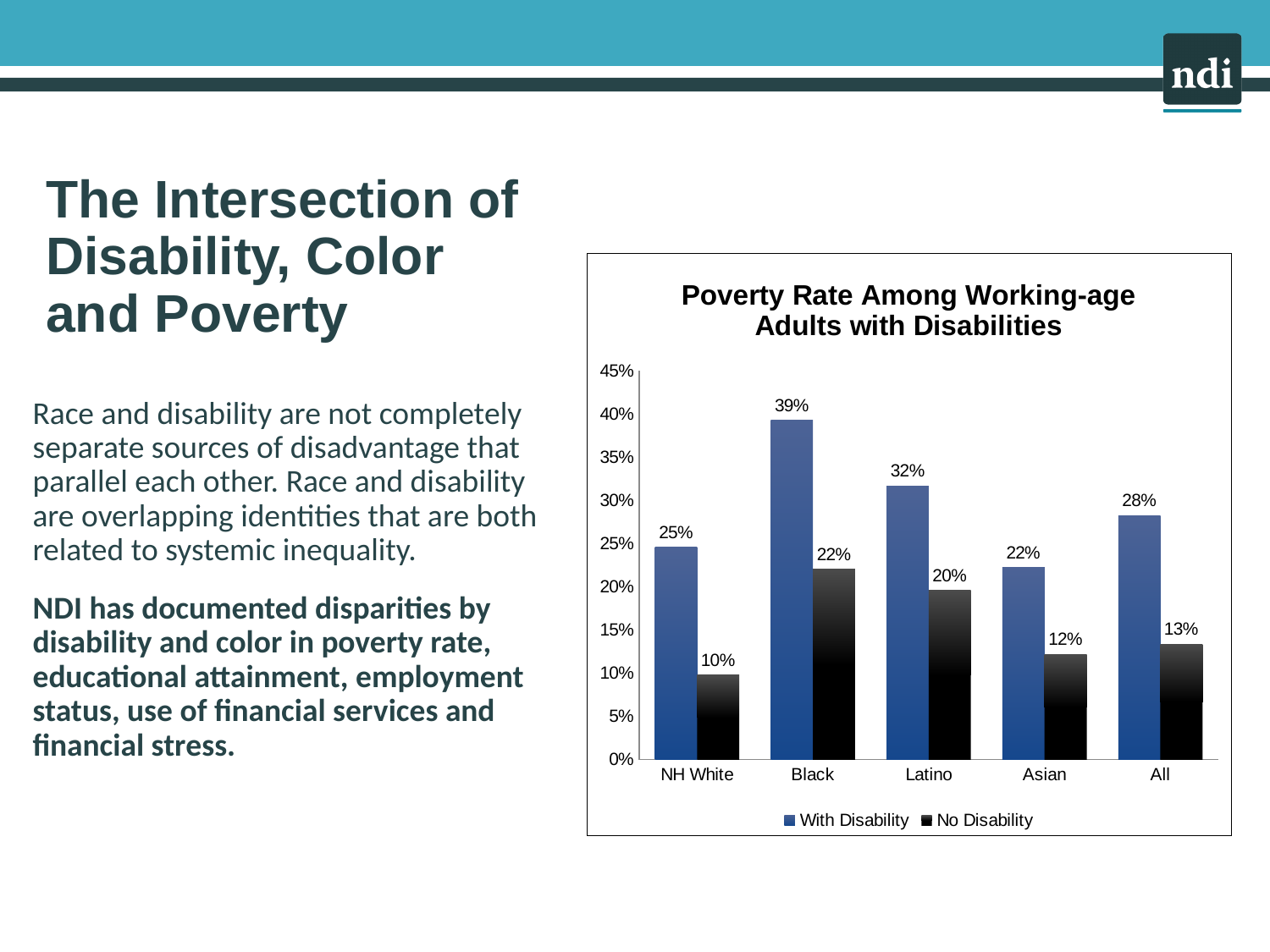

# The Intersection of Disability, Color and Poverty

### Chart: Poverty Rate Among Working-age Adults with Disabilities

| Category | With Disability | No Disability |
|---|---|---|
| NH White | 0.2457087 | 0.0980585 |
| Black | 0.392839 | 0.2203536 |
| Latino | 0.3168764 | 0.195924 |
| Asian | 0.2223018 | 0.1219918 |
| All | 0.28234 | 0.1339018 |
Race and disability are not completely separate sources of disadvantage that parallel each other. Race and disability are overlapping identities that are both related to systemic inequality.
NDI has documented disparities by disability and color in poverty rate, educational attainment, employment status, use of financial services and financial stress.